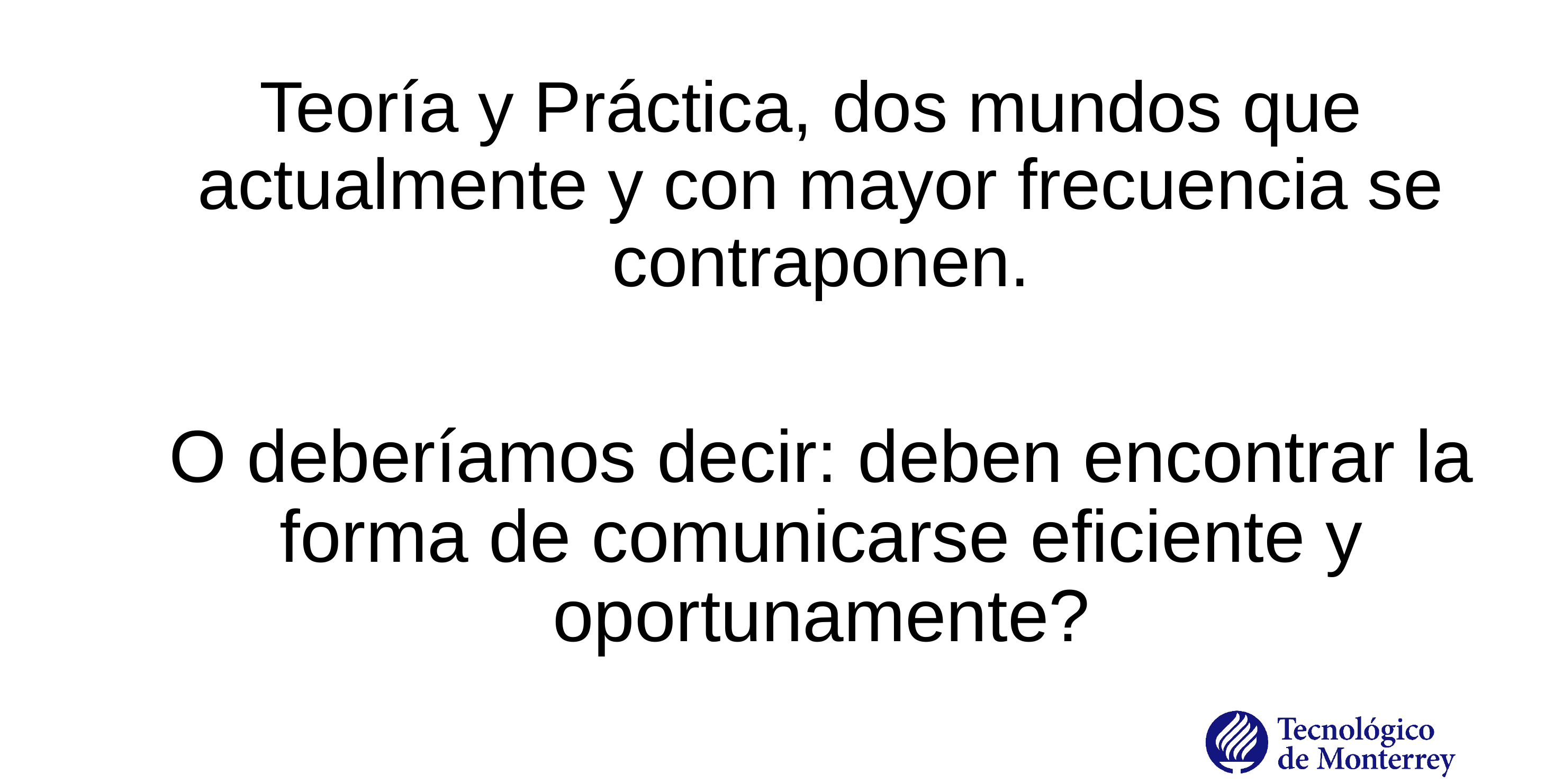

# Teoría y Práctica, dos mundos que  actualmente y con mayor frecuencia se contraponen.
O deberíamos decir: deben encontrar la forma de comunicarse eficiente y oportunamente?